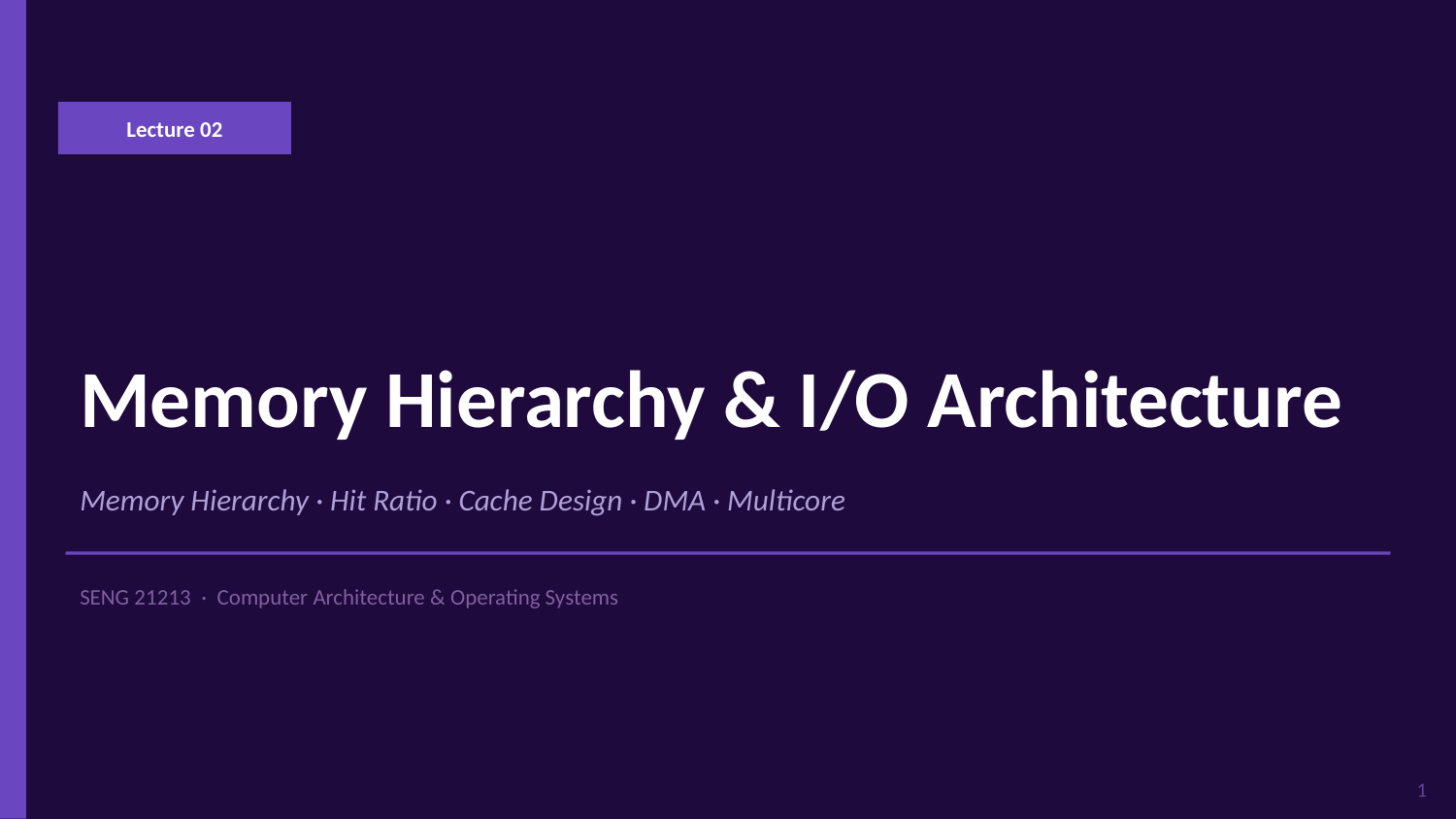

Lecture 02
Memory Hierarchy & I/O Architecture
Memory Hierarchy · Hit Ratio · Cache Design · DMA · Multicore

SENG 21213  ·  Computer Architecture & Operating Systems
1